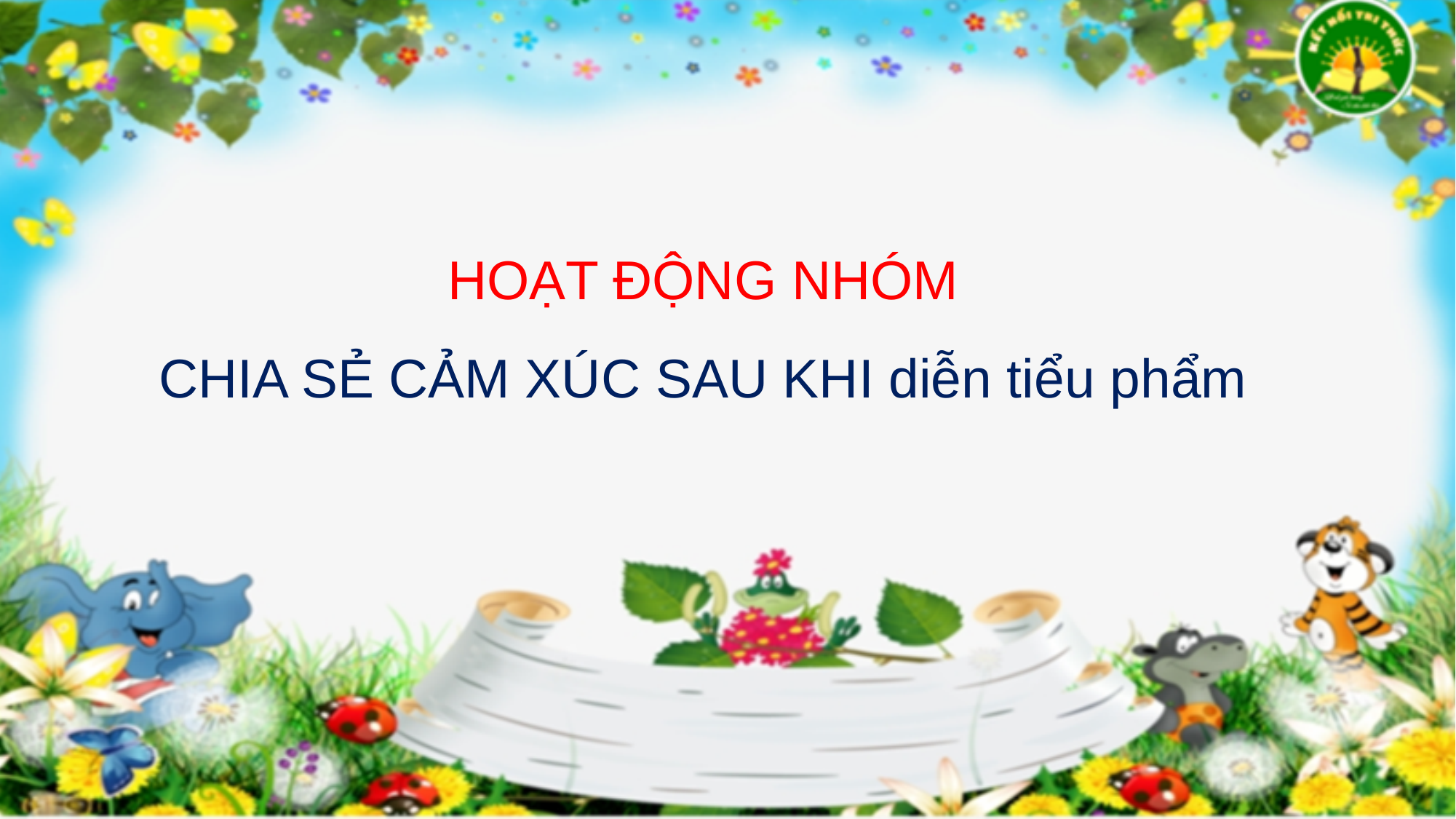

HOẠT ĐỘNG NHÓM
CHIA SẺ CẢM XÚC SAU KHI diễn tiểu phẩm